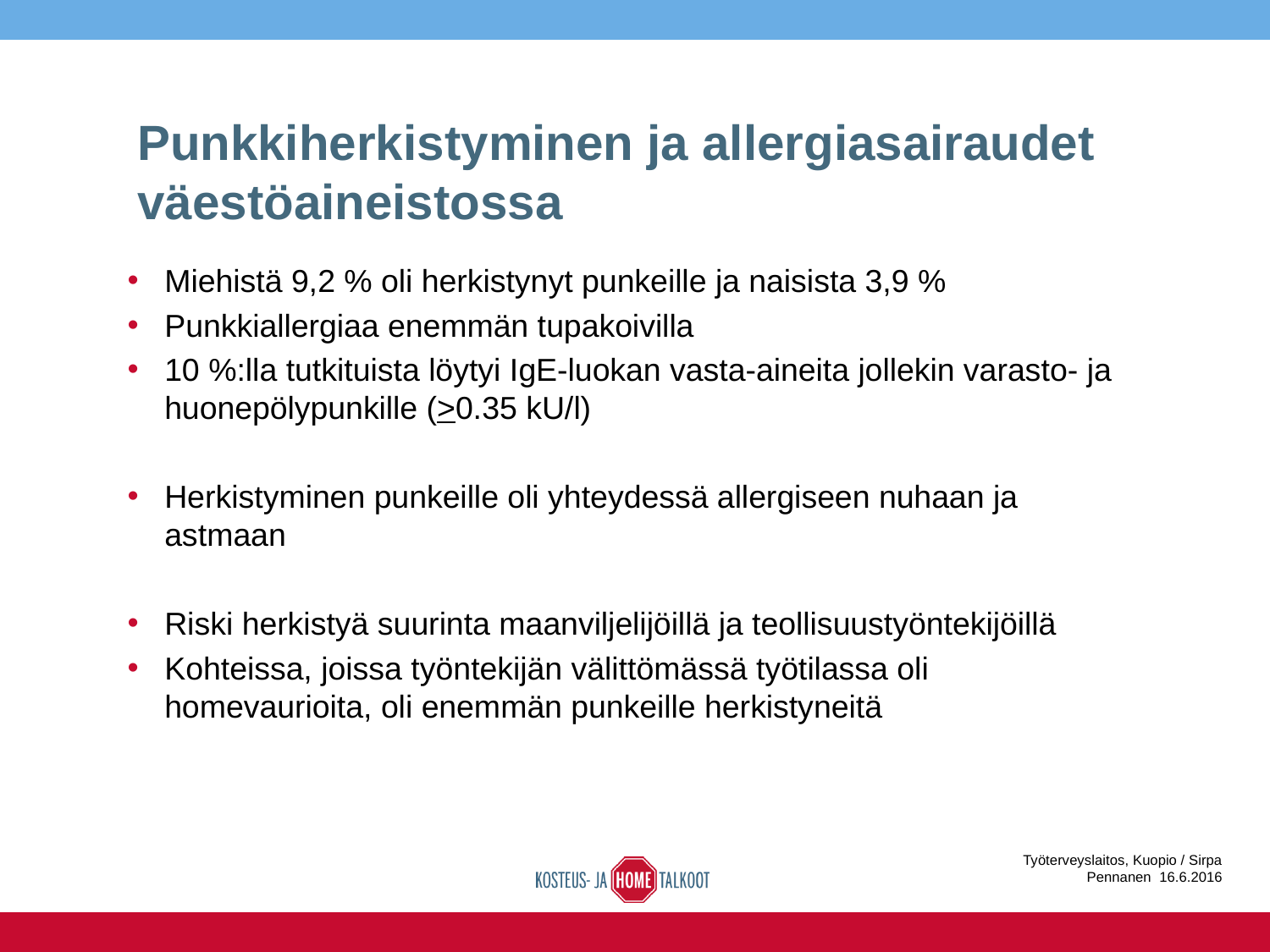

# Punkkiherkistyminen ja allergiasairaudet väestöaineistossa
Miehistä 9,2 % oli herkistynyt punkeille ja naisista 3,9 %
Punkkiallergiaa enemmän tupakoivilla
10 %:lla tutkituista löytyi IgE-luokan vasta-aineita jollekin varasto- ja huonepölypunkille (>0.35 kU/l)

Herkistyminen punkeille oli yhteydessä allergiseen nuhaan ja astmaan

Riski herkistyä suurinta maanviljelijöillä ja teollisuustyöntekijöillä
Kohteissa, joissa työntekijän välittömässä työtilassa oli homevaurioita, oli enemmän punkeille herkistyneitä
Työterveyslaitos, Kuopio / Sirpa Pennanen  16.6.2016